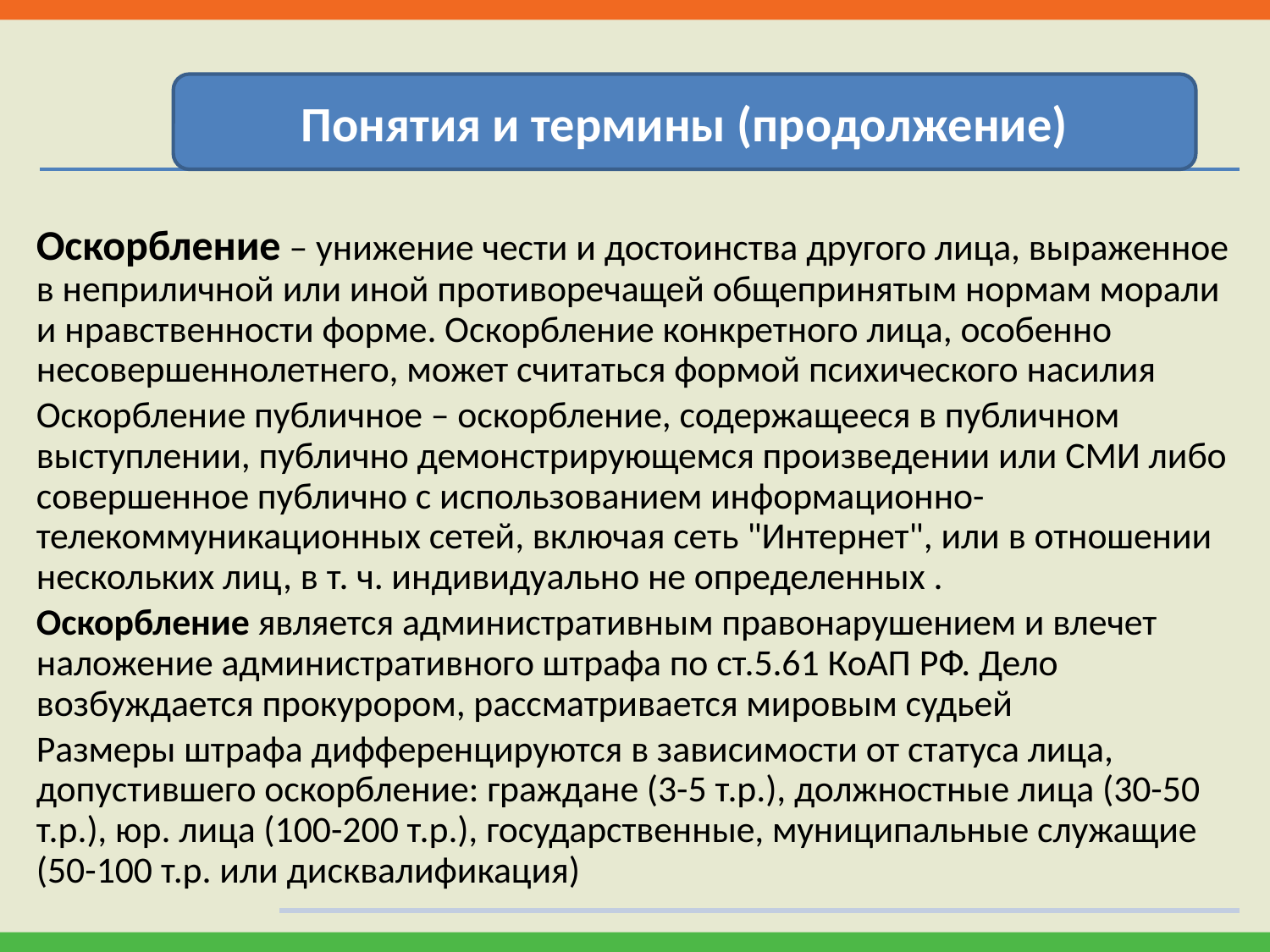

Понятия и термины (продолжение)

Оскорбление – унижение чести и достоинства другого лица, выраженное в неприличной или иной противоречащей общепринятым нормам морали и нравственности форме. Оскорбление конкретного лица, особенно несовершеннолетнего, может считаться формой психического насилия
Оскорбление публичное – оскорбление, содержащееся в публичном выступлении, публично демонстрирующемся произведении или СМИ либо совершенное публично с использованием информационно-телекоммуникационных сетей, включая сеть "Интернет", или в отношении нескольких лиц, в т. ч. индивидуально не определенных .
Оскорбление является административным правонарушением и влечет наложение административного штрафа по ст.5.61 КоАП РФ. Дело возбуждается прокурором, рассматривается мировым судьей
Размеры штрафа дифференцируются в зависимости от статуса лица, допустившего оскорбление: граждане (3-5 т.р.), должностные лица (30-50 т.р.), юр. лица (100-200 т.р.), государственные, муниципальные служащие (50-100 т.р. или дисквалификация)